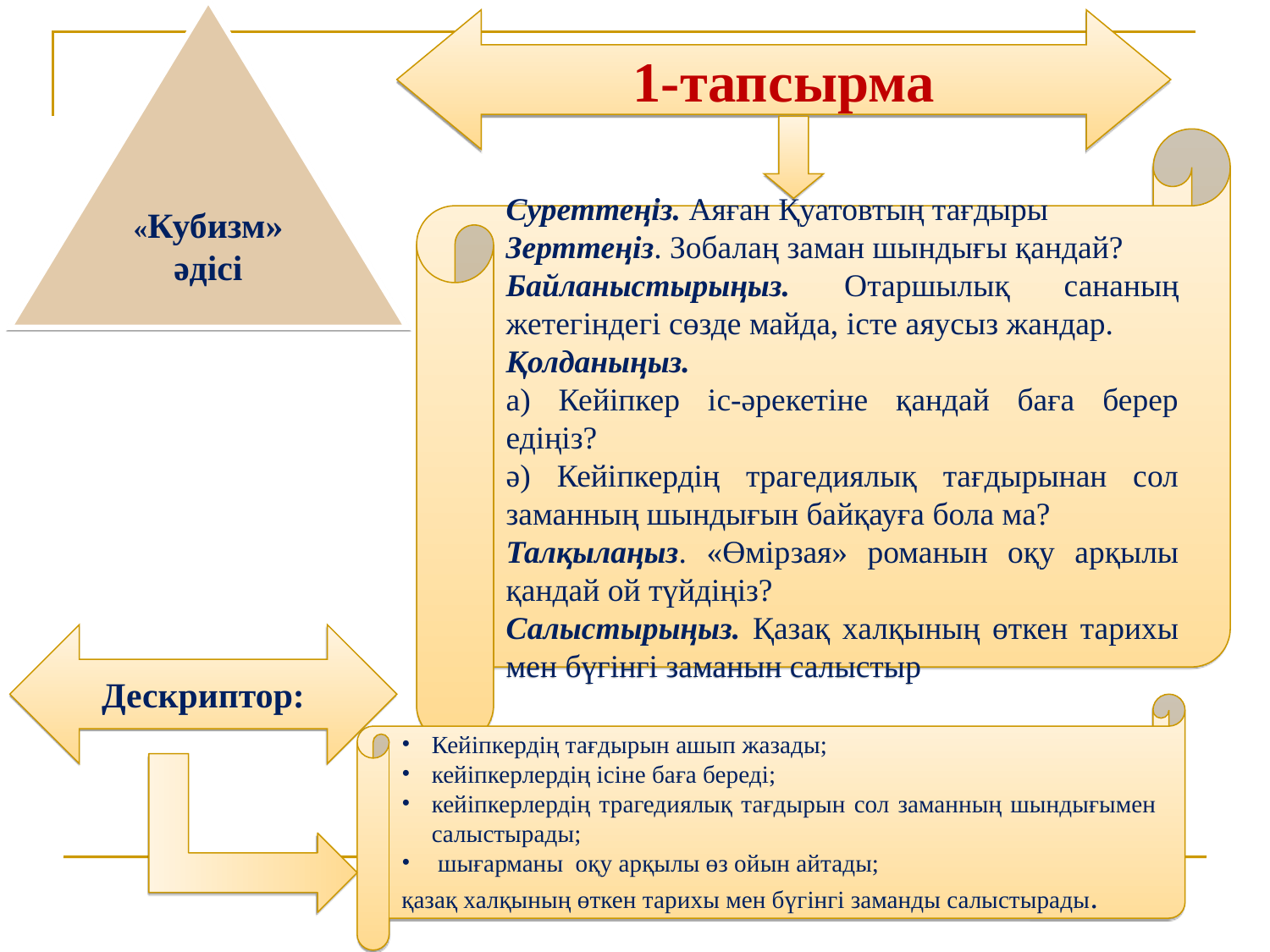

«Кубизм» әдісі
1-тапсырма

Суреттеңіз. Аяған Қуатовтың тағдыры
Зерттеңіз. Зобалаң заман шындығы қандай?
Байланыстырыңыз. Отаршылық сананың жетегіндегі сөзде майда, істе аяусыз жандар.
Қолданыңыз.
а) Кейіпкер іс-әрекетіне қандай баға берер едіңіз?
ә) Кейіпкердің трагедиялық тағдырынан сол заманның шындығын байқауға бола ма?
Талқылаңыз. «Өмірзая» романын оқу арқылы қандай ой түйдіңіз?
Салыстырыңыз. Қазақ халқының өткен тарихы мен бүгінгі заманын салыстыр

Дескриптор:

Кейіпкердің тағдырын ашып жазады;
кейіпкерлердің ісіне баға береді;
кейіпкерлердің трагедиялық тағдырын сол заманның шындығымен салыстырады;
 шығарманы  оқу арқылы өз ойын айтады;
қазақ халқының өткен тарихы мен бүгінгі заманды салыстырады.